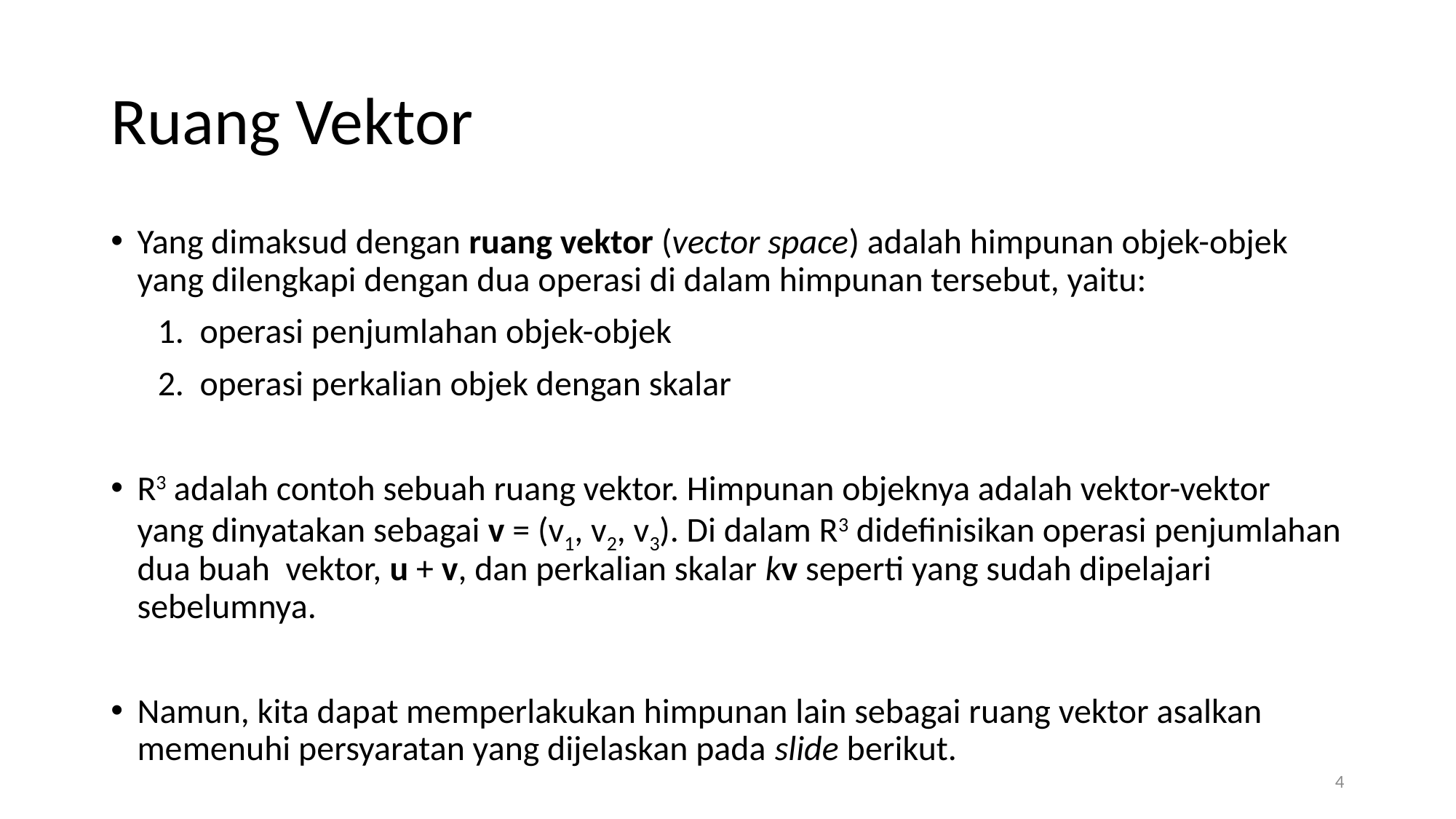

# Ruang Vektor
Yang dimaksud dengan ruang vektor (vector space) adalah himpunan objek-objek yang dilengkapi dengan dua operasi di dalam himpunan tersebut, yaitu:
      1.  operasi penjumlahan objek-objek
      2.  operasi perkalian objek dengan skalar

R3 adalah contoh sebuah ruang vektor. Himpunan objeknya adalah vektor-vektor yang dinyatakan sebagai v = (v1, v2, v3). Di dalam R3 didefinisikan operasi penjumlahan dua buah  vektor, u + v, dan perkalian skalar kv seperti yang sudah dipelajari sebelumnya.

Namun, kita dapat memperlakukan himpunan lain sebagai ruang vektor asalkan memenuhi persyaratan yang dijelaskan pada slide berikut.
4